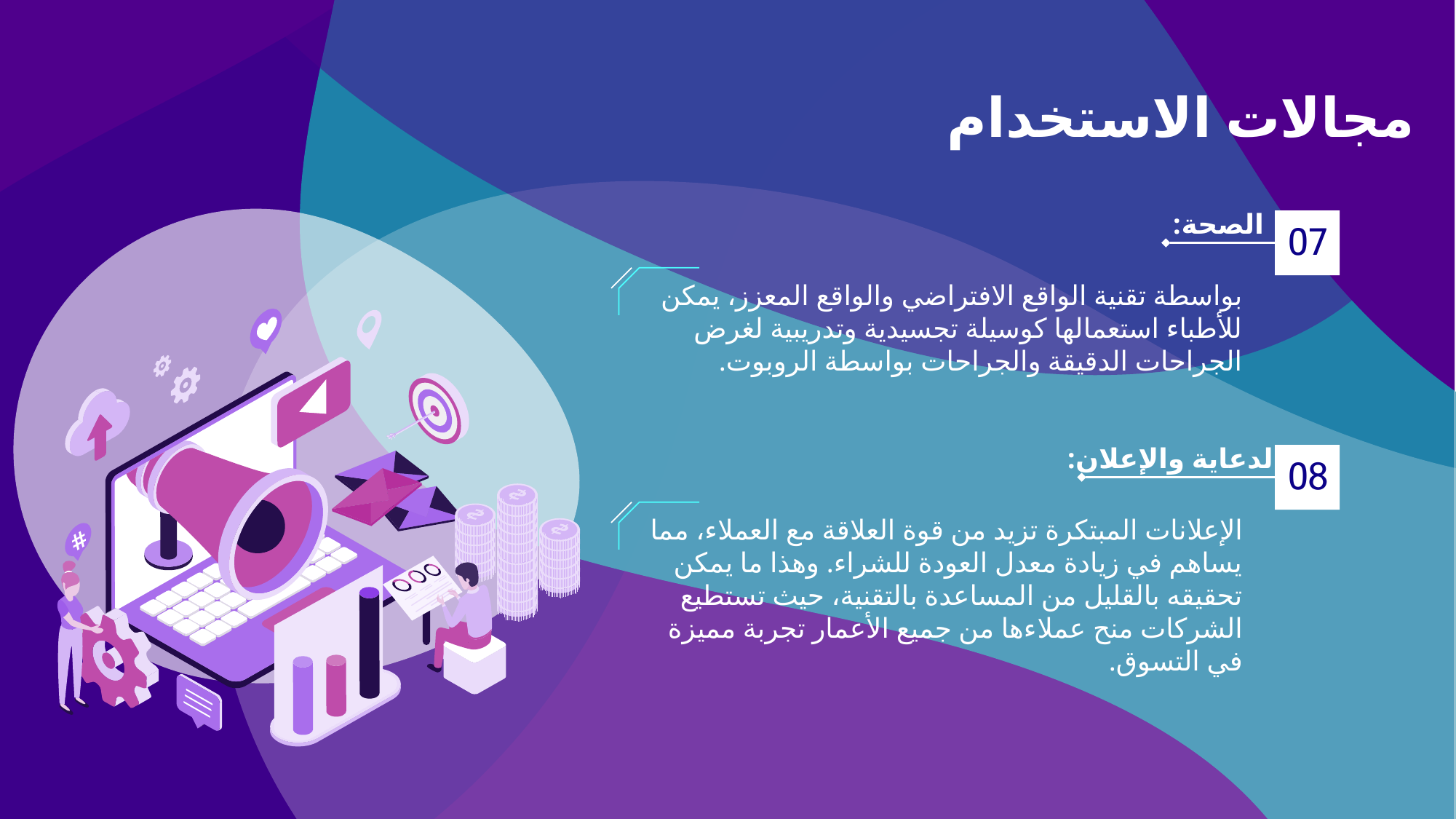

مجالات الاستخدام

الصحة:
07

بواسطة تقنية الواقع الافتراضي والواقع المعزز، يمكن للأطباء استعمالها كوسيلة تجسيدية وتدريبية لغرض الجراحات الدقيقة والجراحات بواسطة الروبوت.

الدعاية والإعلان:
08

الإعلانات المبتكرة تزيد من قوة العلاقة مع العملاء، مما يساهم في زيادة معدل العودة للشراء. وهذا ما يمكن تحقيقه بالقليل من المساعدة بالتقنية، حيث تستطيع الشركات منح عملاءها من جميع الأعمار تجربة مميزة في التسوق.